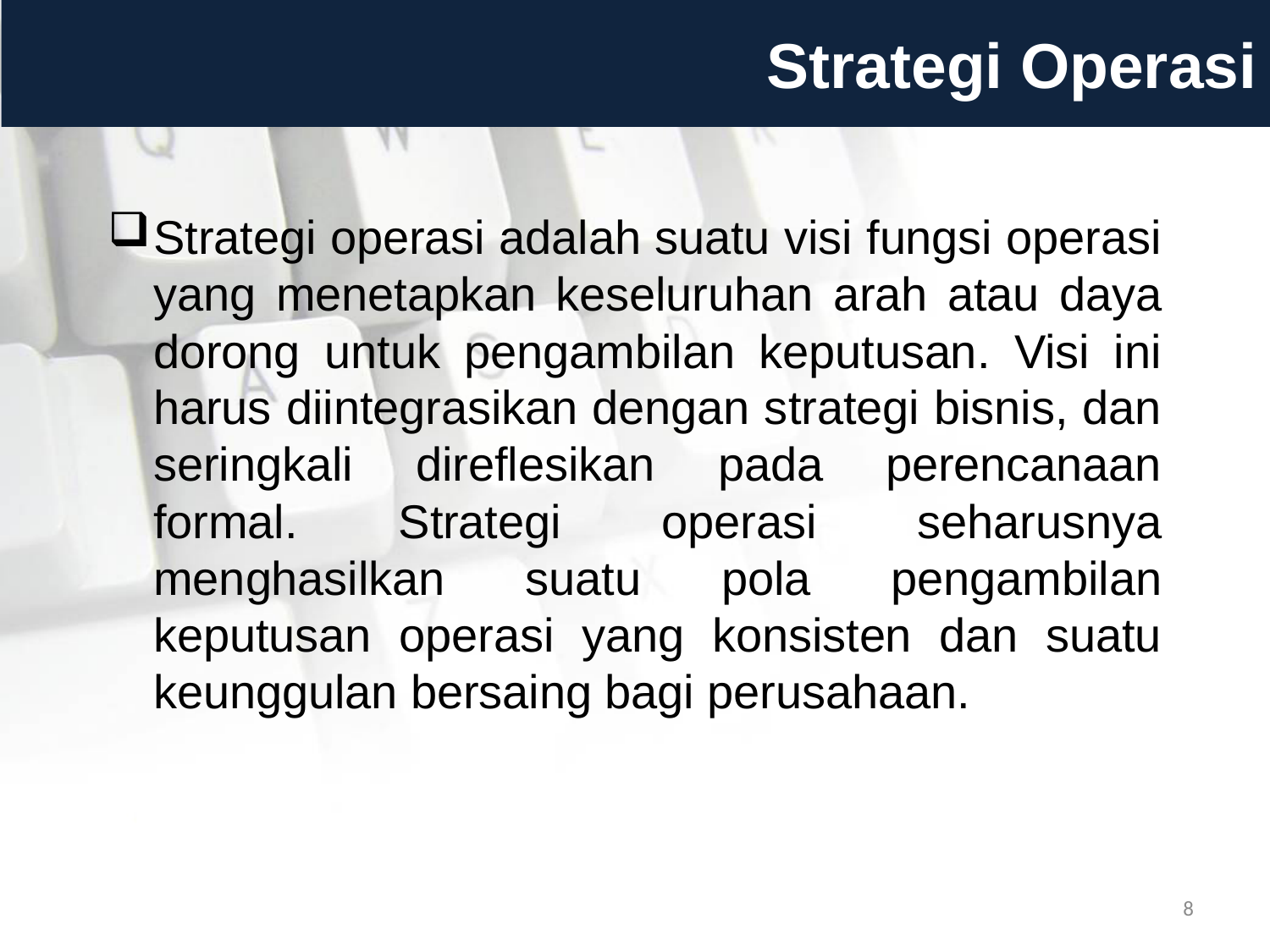

# Strategi Operasi
Strategi operasi adalah suatu visi fungsi operasi yang menetapkan keseluruhan arah atau daya dorong untuk pengambilan keputusan. Visi ini harus diintegrasikan dengan strategi bisnis, dan seringkali direflesikan pada perencanaan formal. Strategi operasi seharusnya menghasilkan suatu pola pengambilan keputusan operasi yang konsisten dan suatu keunggulan bersaing bagi perusahaan.
8